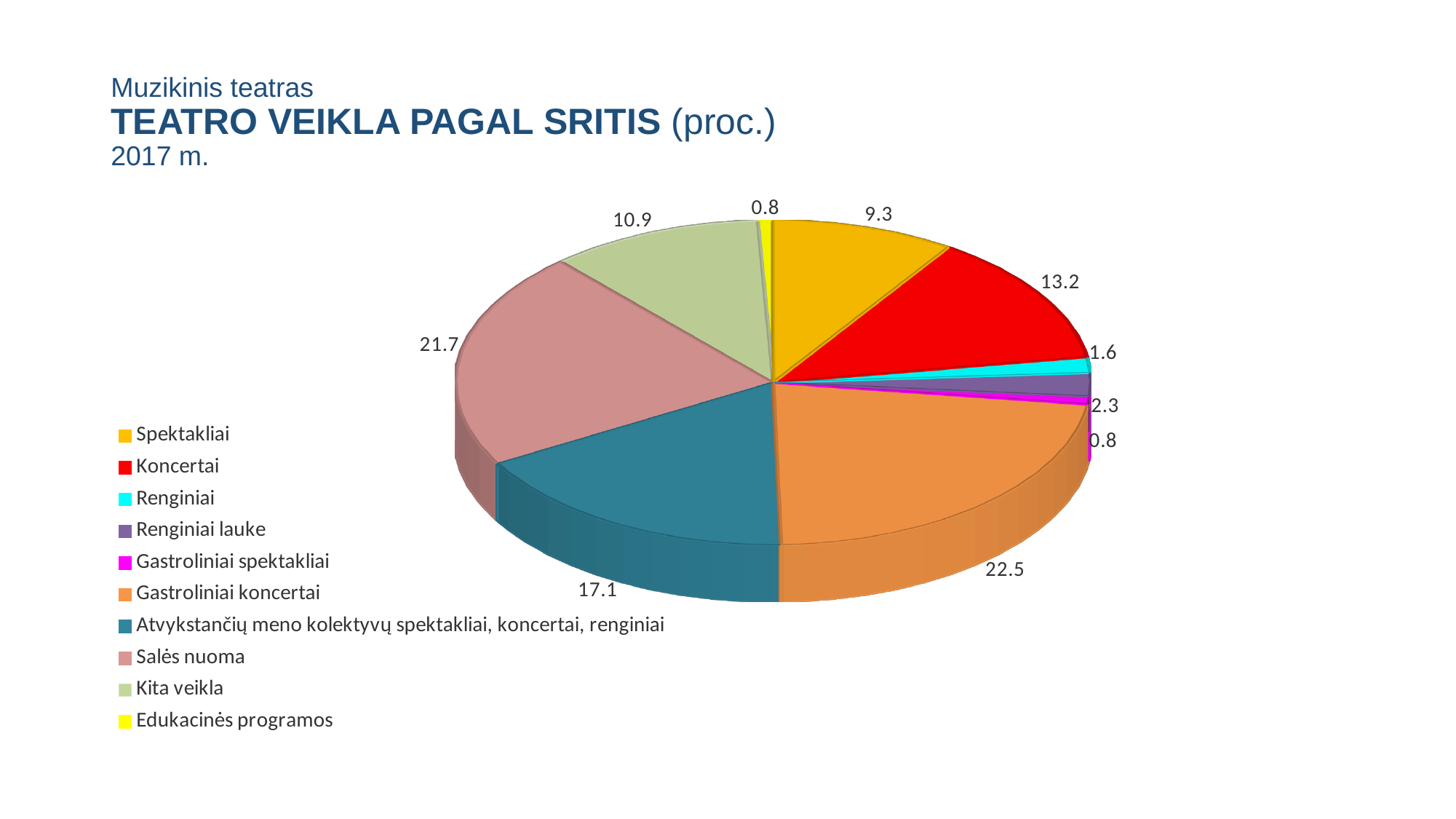

# Muzikinis teatras TEATRO VEIKLA PAGAL SRITIS (proc.) 2017 m.

[unsupported chart]